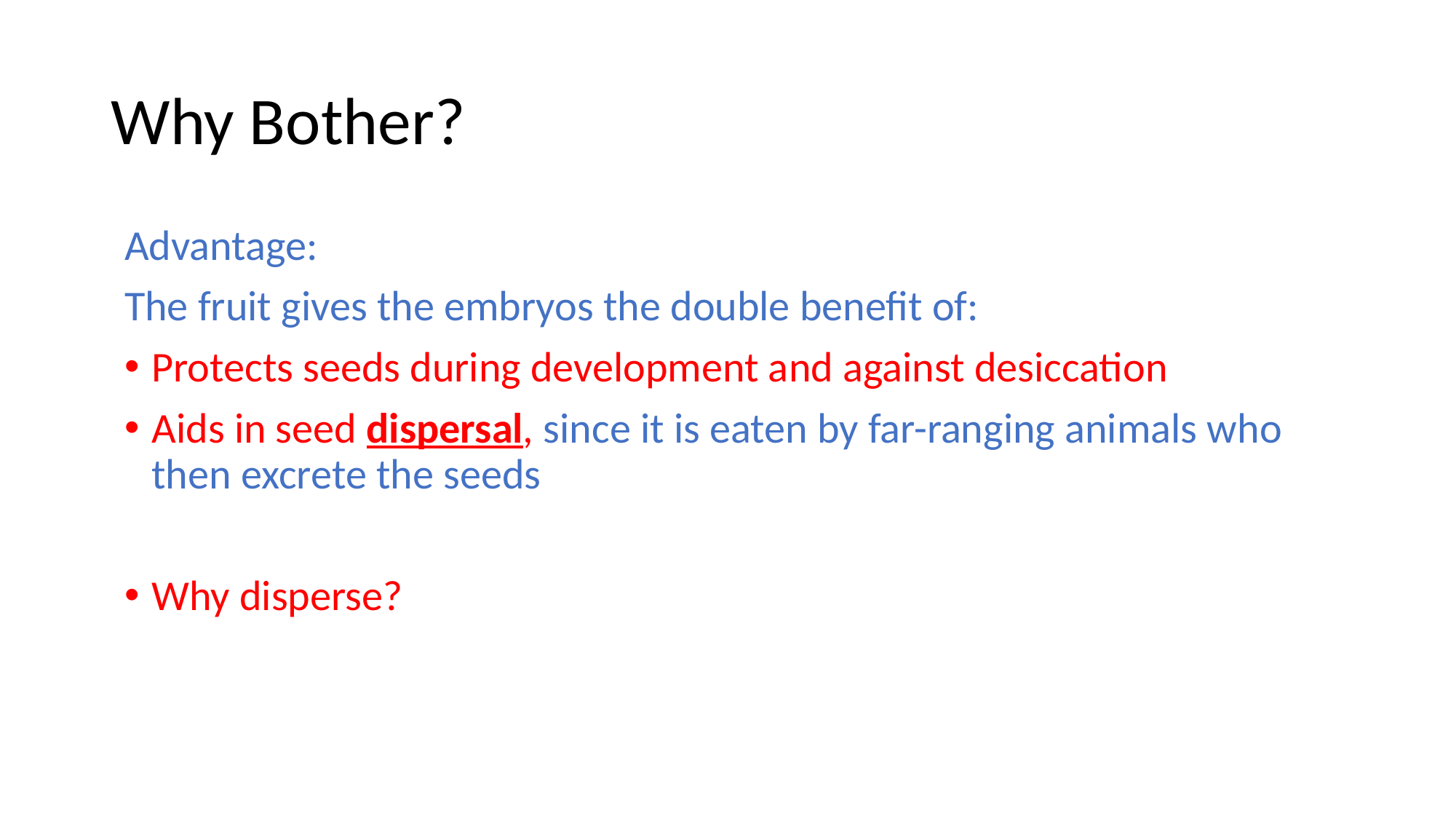

# Why Bother?
Advantage:
The fruit gives the embryos the double benefit of:
Protects seeds during development and against desiccation
Aids in seed dispersal, since it is eaten by far-ranging animals who then excrete the seeds

Why disperse?